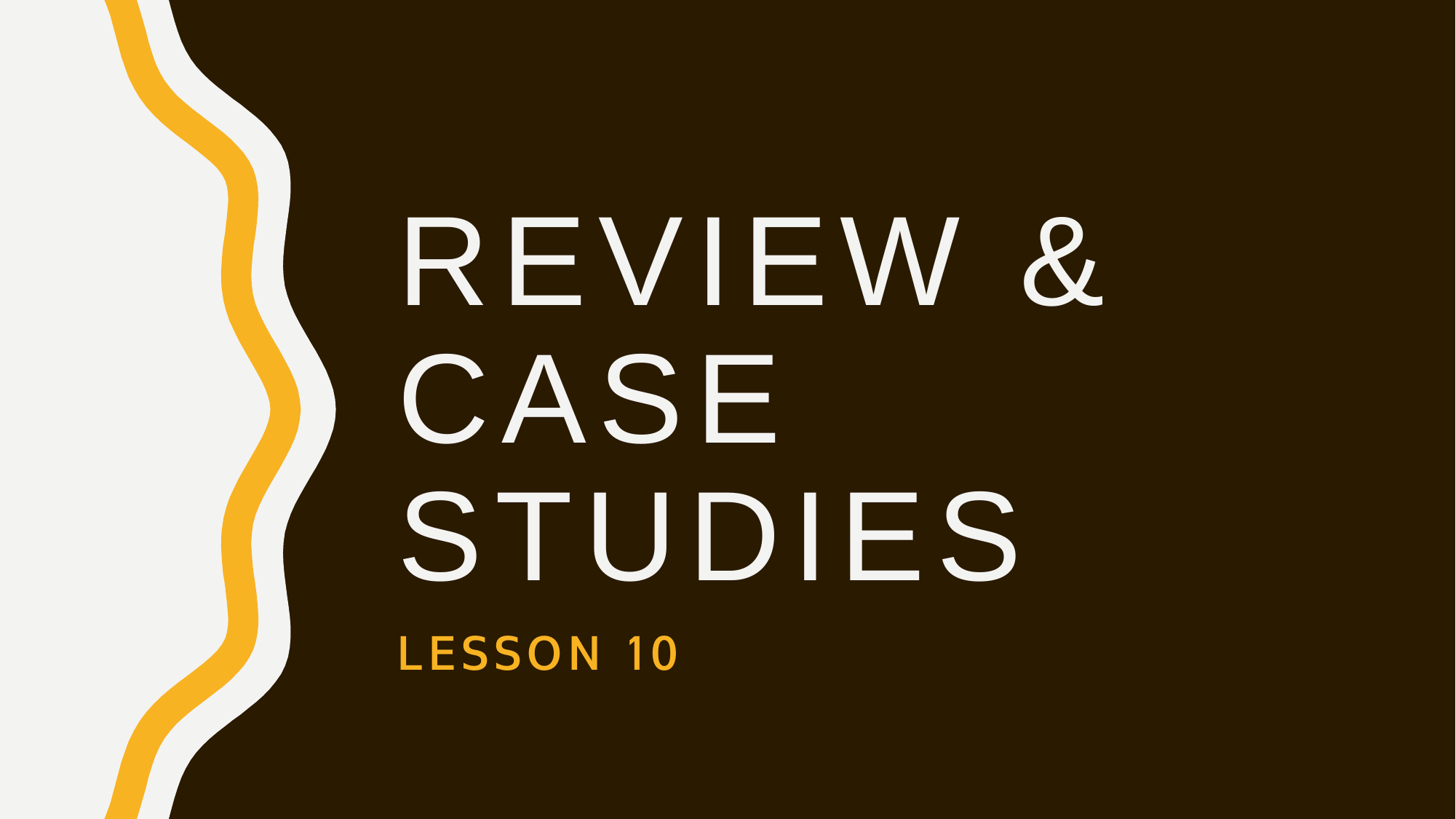

# Review & case studies
Lesson 10